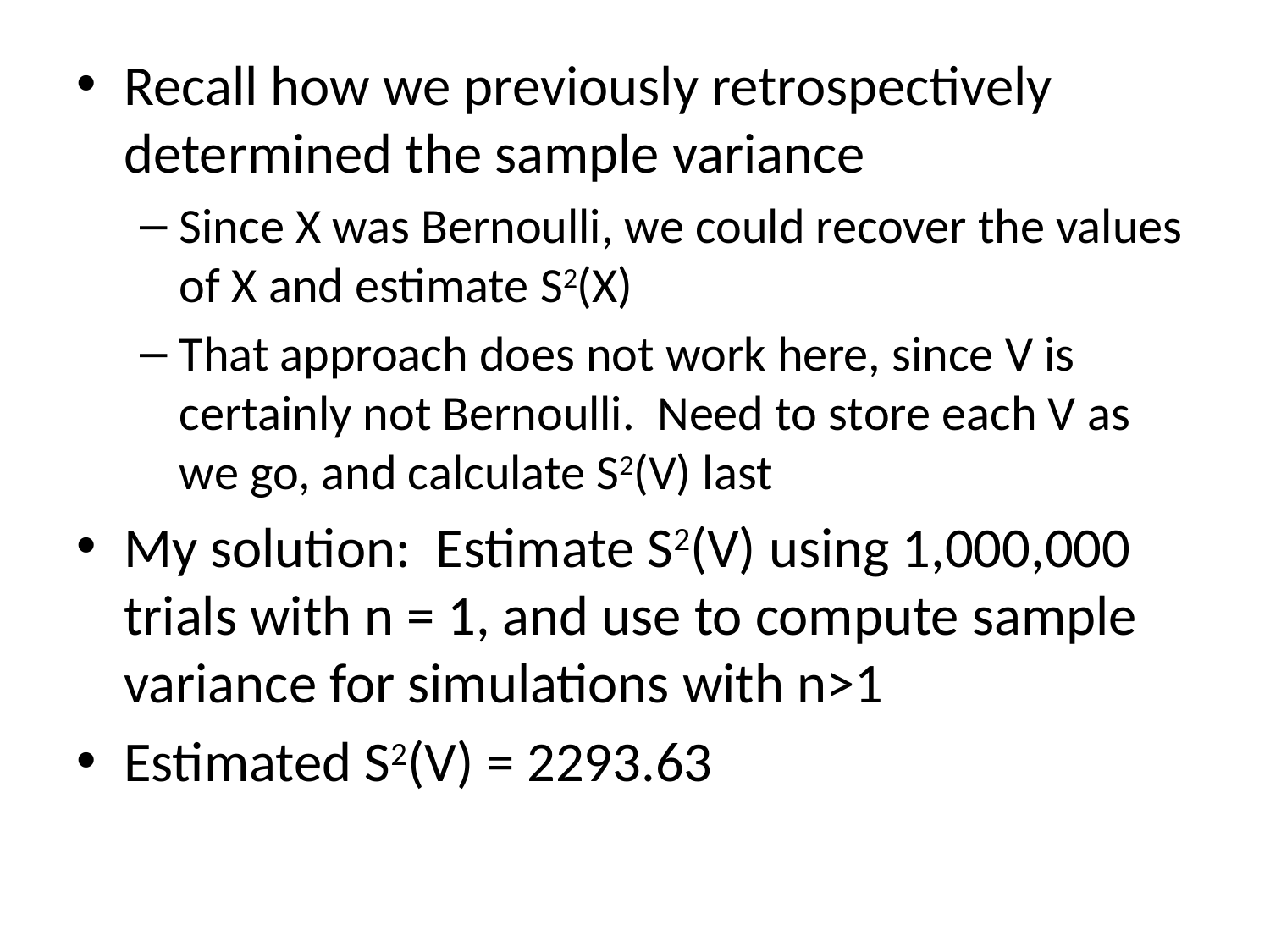

Recall how we previously retrospectively determined the sample variance
Since X was Bernoulli, we could recover the values of X and estimate S2(X)
That approach does not work here, since V is certainly not Bernoulli.  Need to store each V as we go, and calculate S2(V) last
My solution:  Estimate S2(V) using 1,000,000 trials with n = 1, and use to compute sample variance for simulations with n>1
Estimated S2(V) = 2293.63